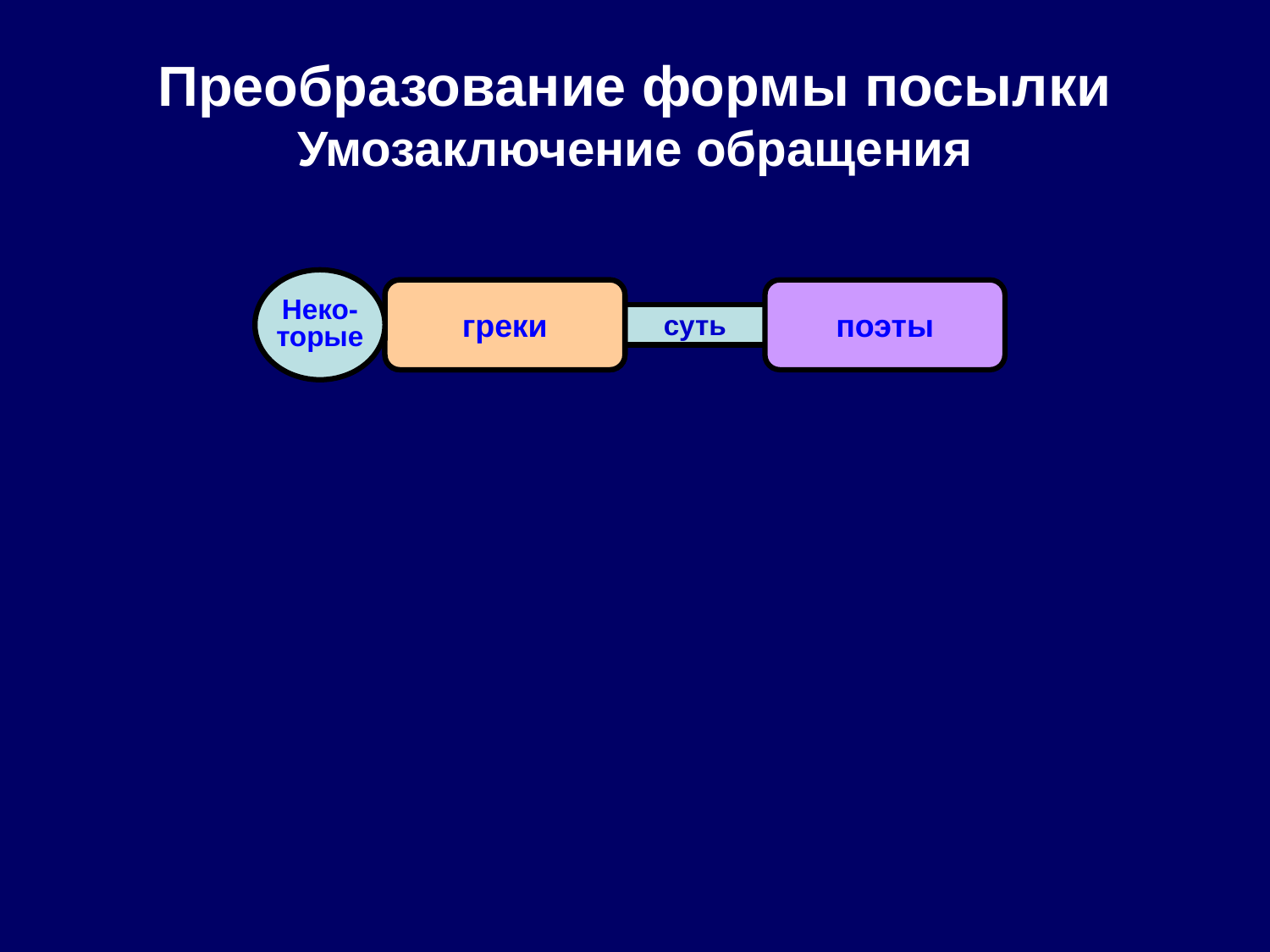

Преобразование формы посылки
Умозаключение обращения
Неко-торые
поэты
греки
поэты
суть